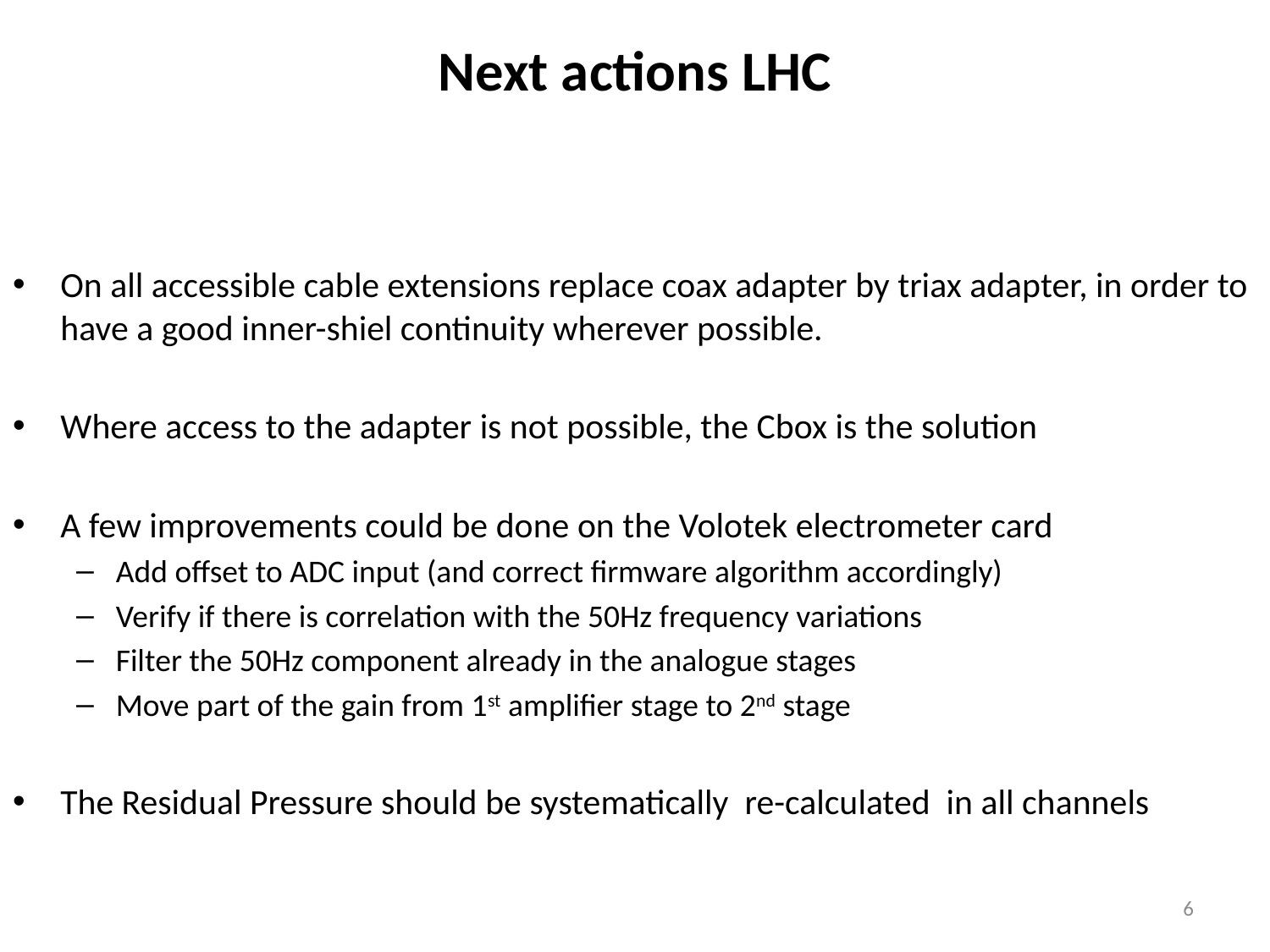

# Next actions LHC
On all accessible cable extensions replace coax adapter by triax adapter, in order to have a good inner-shiel continuity wherever possible.

Where access to the adapter is not possible, the Cbox is the solution

A few improvements could be done on the Volotek electrometer card
Add offset to ADC input (and correct firmware algorithm accordingly)
Verify if there is correlation with the 50Hz frequency variations
Filter the 50Hz component already in the analogue stages
Move part of the gain from 1st amplifier stage to 2nd stage

The Residual Pressure should be systematically  re-calculated  in all channels

6